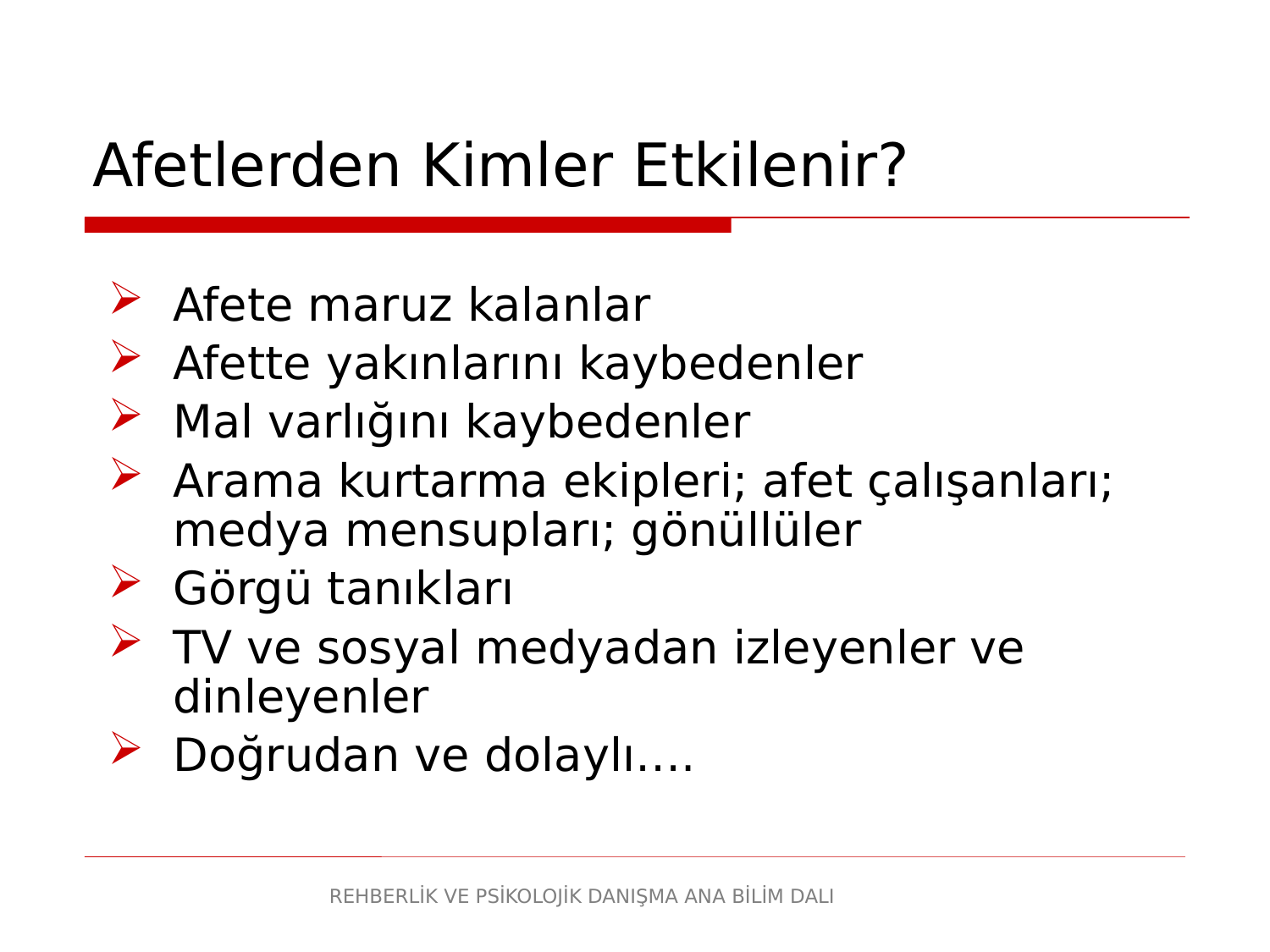

Afetlerden Kimler Etkilenir?
Afete maruz kalanlar
Afette yakınlarını kaybedenler
Mal varlığını kaybedenler
Arama kurtarma ekipleri; afet çalışanları; medya mensupları; gönüllüler
Görgü tanıkları
TV ve sosyal medyadan izleyenler ve  dinleyenler
Doğrudan ve dolaylı….
REHBERLİK VE PSİKOLOJİK DANIŞMA ANA BİLİM DALI